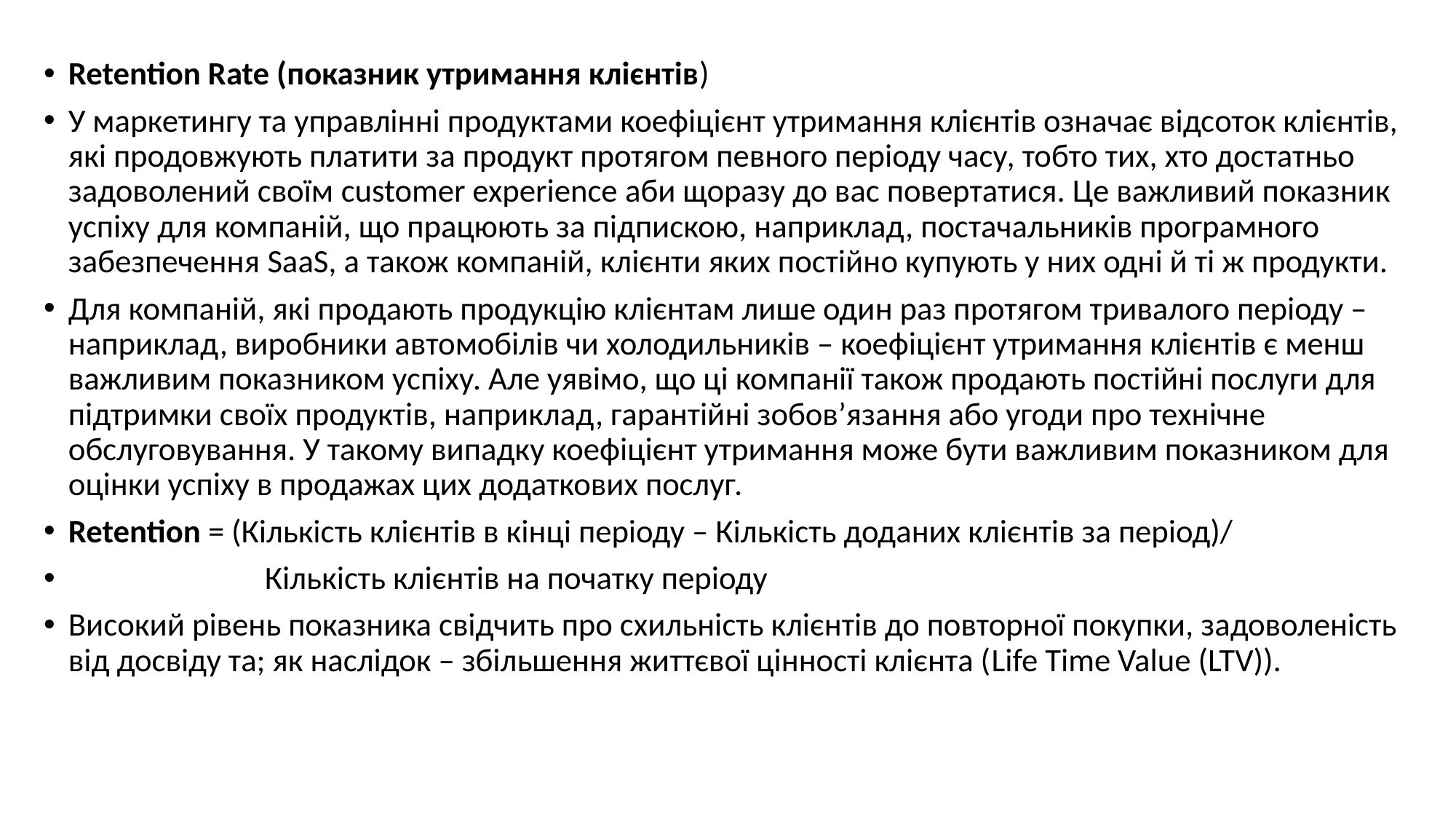

#
Retention Rate (показник утримання клієнтів)
У маркетингу та управлінні продуктами коефіцієнт утримання клієнтів означає відсоток клієнтів, які продовжують платити за продукт протягом певного періоду часу, тобто тих, хто достатньо задоволений своїм customer experience аби щоразу до вас повертатися. Це важливий показник успіху для компаній, що працюють за підпискою, наприклад, постачальників програмного забезпечення SaaS, а також компаній, клієнти яких постійно купують у них одні й ті ж продукти.
Для компаній, які продають продукцію клієнтам лише один раз протягом тривалого періоду – наприклад, виробники автомобілів чи холодильників – коефіцієнт утримання клієнтів є менш важливим показником успіху. Але уявімо, що ці компанії також продають постійні послуги для підтримки своїх продуктів, наприклад, гарантійні зобов’язання або угоди про технічне обслуговування. У такому випадку коефіцієнт утримання може бути важливим показником для оцінки успіху в продажах цих додаткових послуг.
Retention = (Кількість клієнтів в кінці періоду – Кількість доданих клієнтів за період)/
                           Кількість клієнтів на початку періоду
Високий рівень показника свідчить про схильність клієнтів до повторної покупки, задоволеність від досвіду та; як наслідок – збільшення життєвої цінності клієнта (Life Time Value (LTV)).